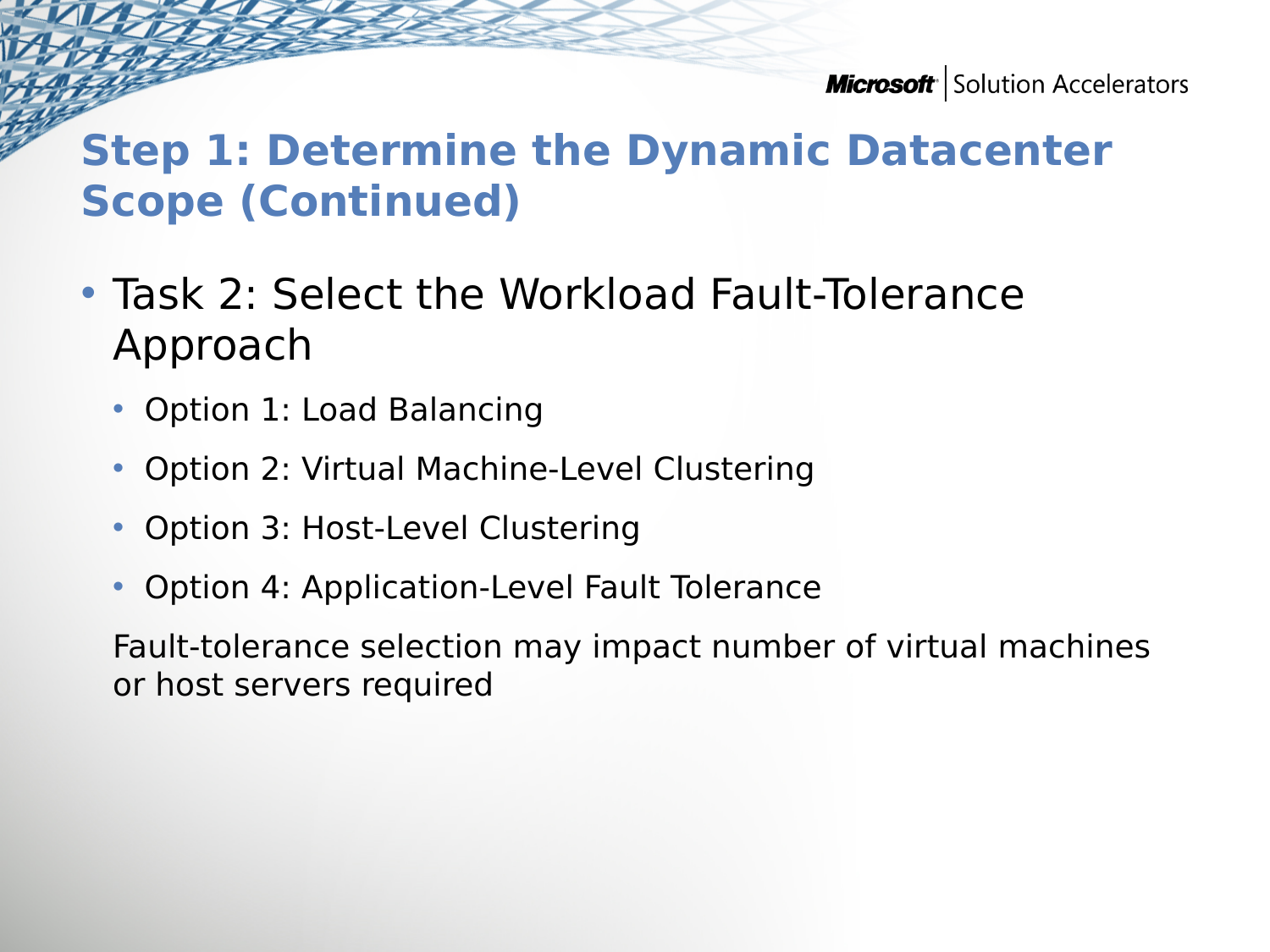

# Step 1: Determine the Dynamic Datacenter Scope (Continued)

Task 2: Select the Workload Fault-Tolerance Approach
Option 1: Load Balancing
Option 2: Virtual Machine-Level Clustering
Option 3: Host-Level Clustering
Option 4: Application-Level Fault Tolerance
Fault-tolerance selection may impact number of virtual machines
or host servers required